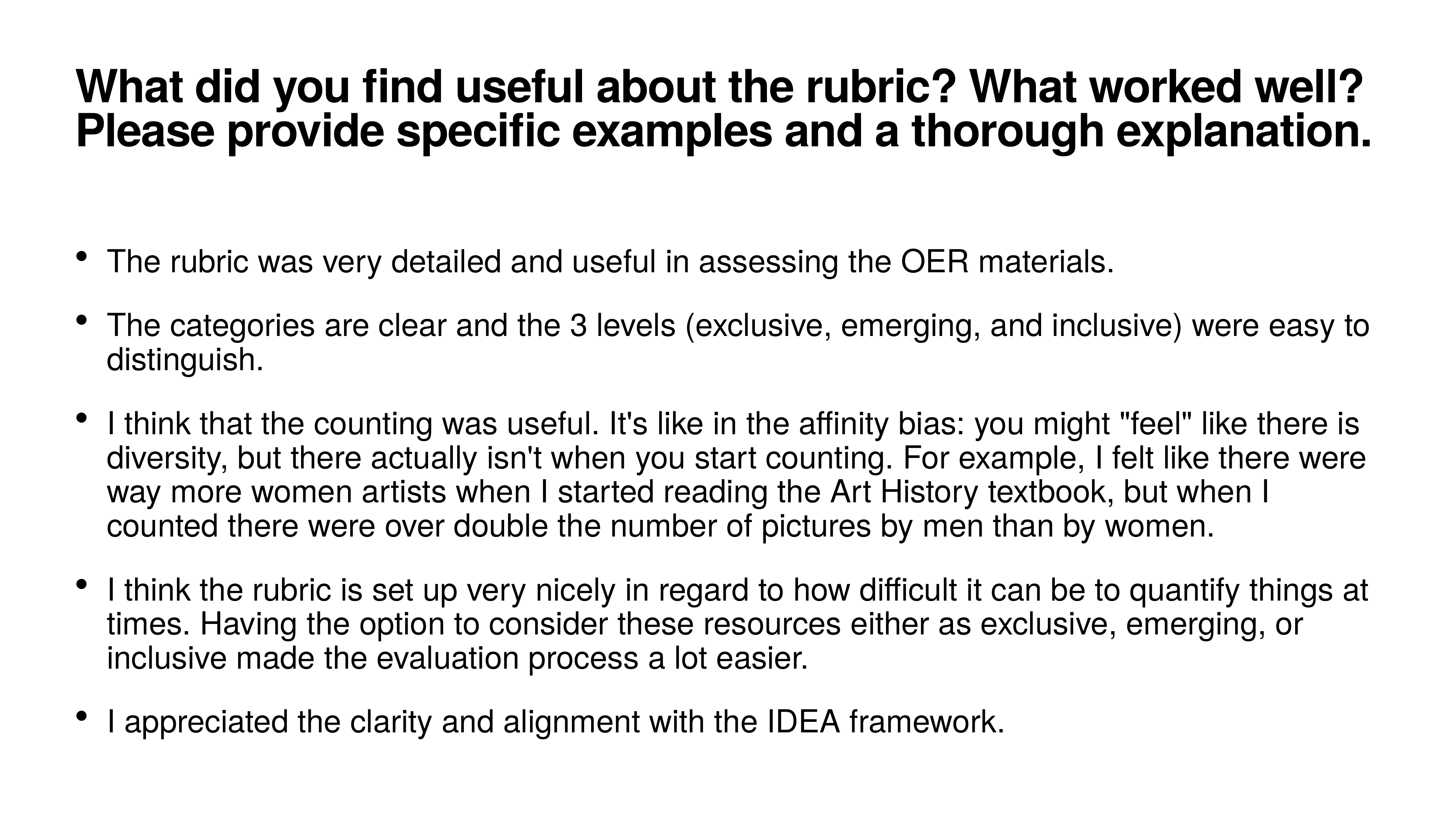

# What did you find useful about the rubric? What worked well? Please provide specific examples and a thorough explanation.
The rubric was very detailed and useful in assessing the OER materials.
The categories are clear and the 3 levels (exclusive, emerging, and inclusive) were easy to distinguish.
I think that the counting was useful. It's like in the affinity bias: you might "feel" like there is diversity, but there actually isn't when you start counting. For example, I felt like there were way more women artists when I started reading the Art History textbook, but when I counted there were over double the number of pictures by men than by women.
I think the rubric is set up very nicely in regard to how difficult it can be to quantify things at times. Having the option to consider these resources either as exclusive, emerging, or inclusive made the evaluation process a lot easier.
I appreciated the clarity and alignment with the IDEA framework.